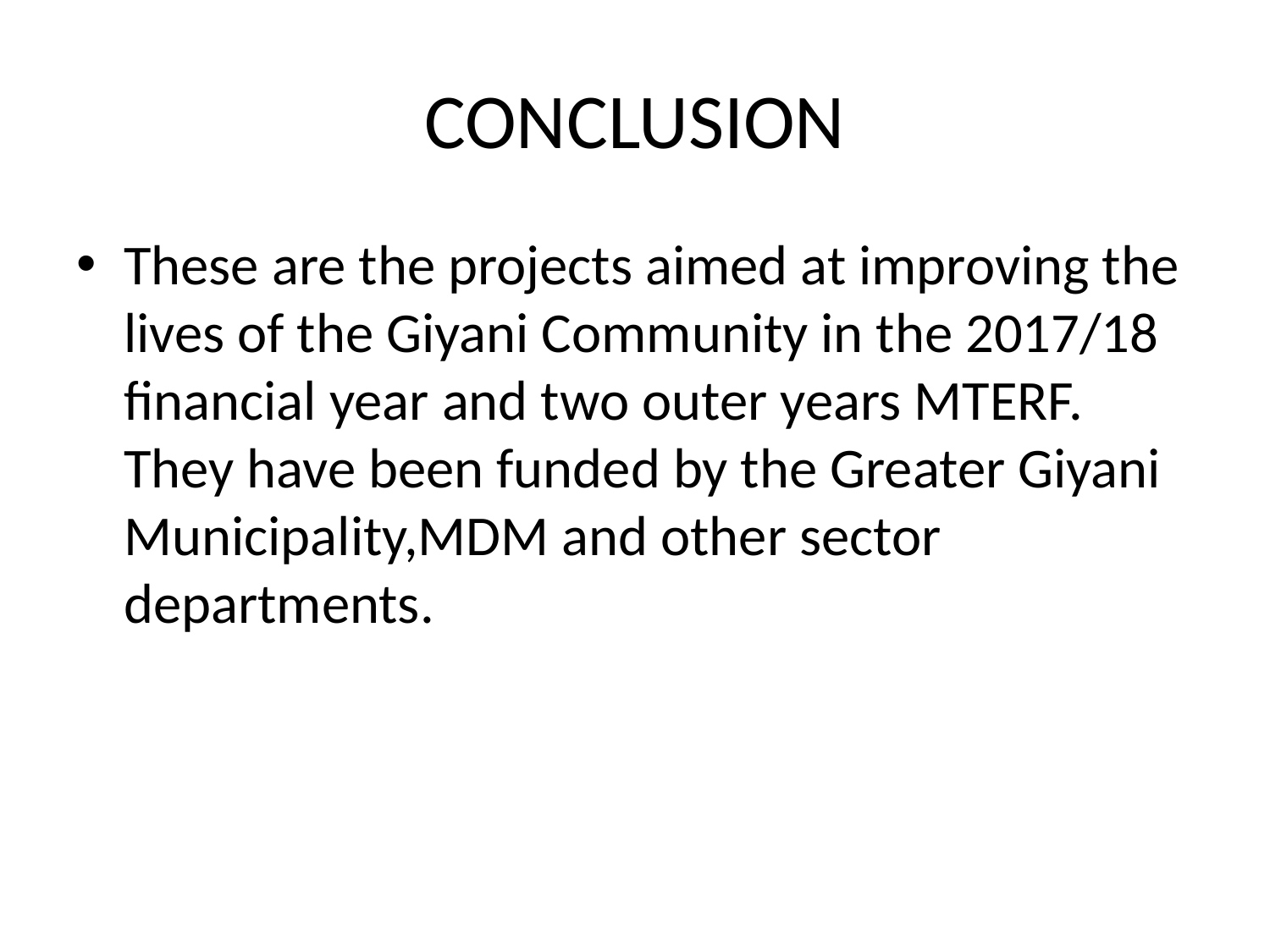

# CONCLUSION
These are the projects aimed at improving the lives of the Giyani Community in the 2017/18 financial year and two outer years MTERF. They have been funded by the Greater Giyani Municipality,MDM and other sector departments.